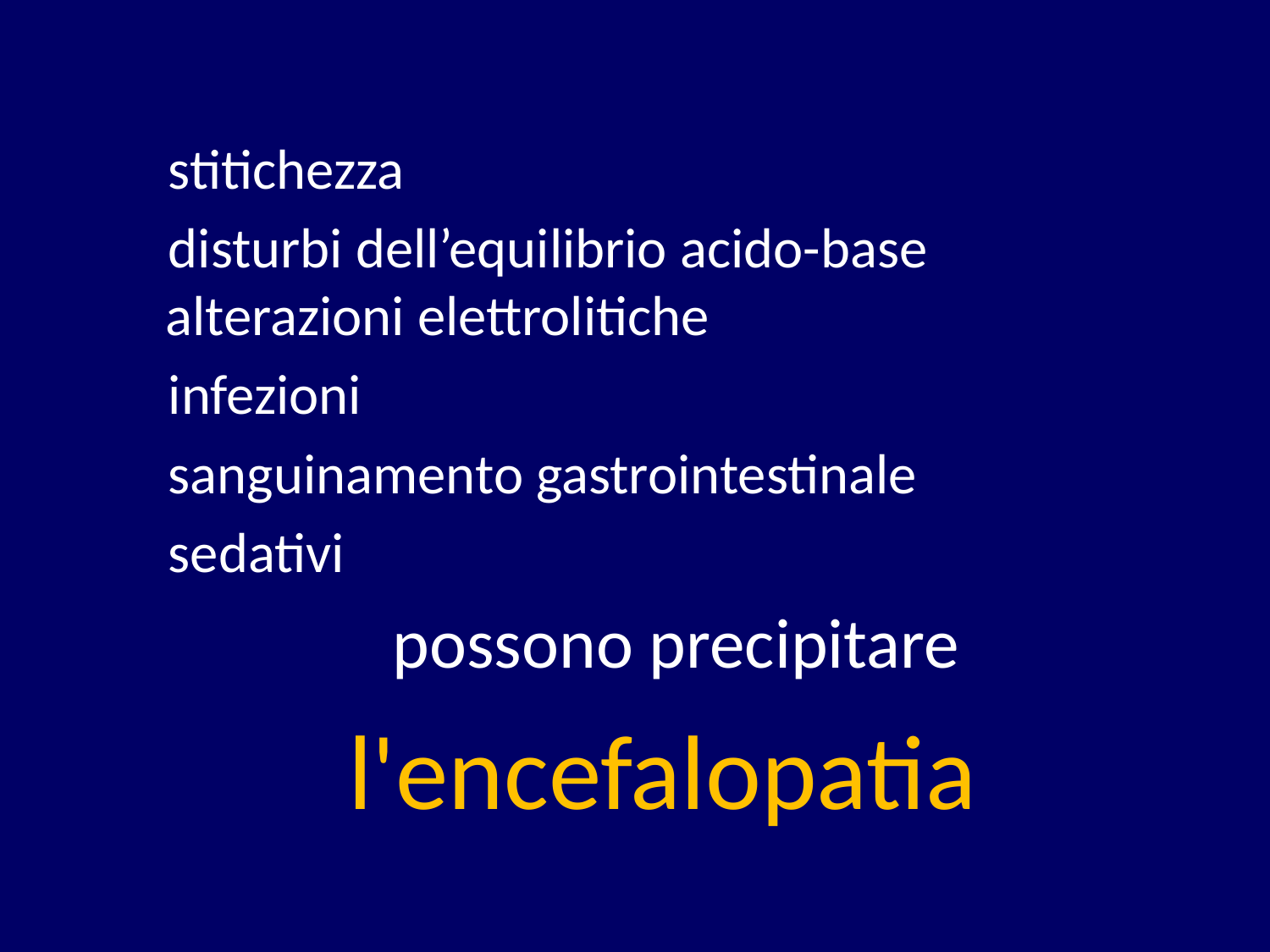

#
    stitichezza
    disturbi dell’equilibrio acido-base  alterazioni elettrolitiche
    infezioni
    sanguinamento gastrointestinale
    sedativi
    possono precipitare
 l'encefalopatia